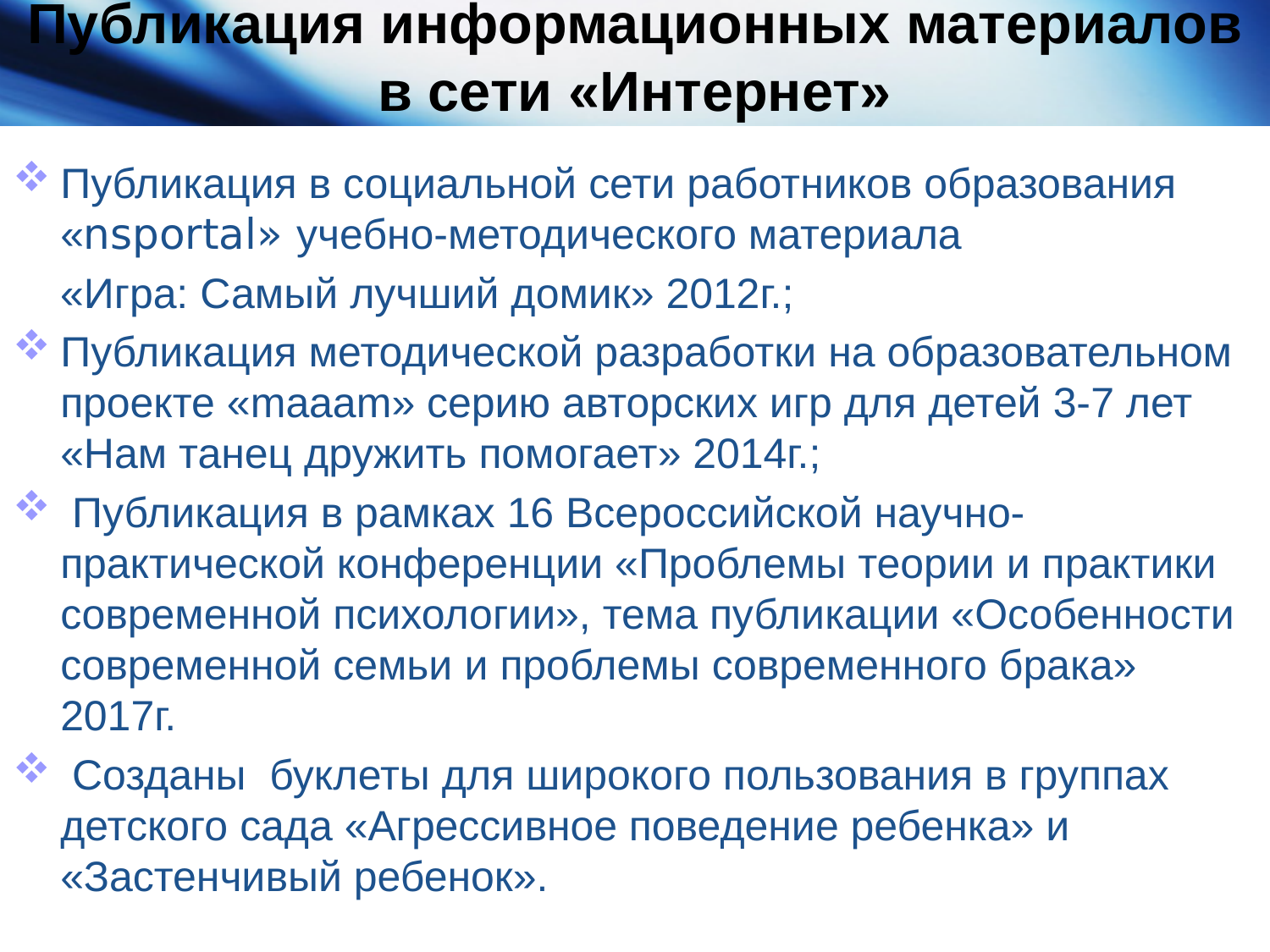

# Публикация информационных материалов в сети «Интернет»
Публикация в социальной сети работников образования «nsportal» учебно-методического материала
    «Игра: Самый лучший домик» 2012г.;
Публикация методической разработки на образовательном проекте «mаааm» серию авторских игр для детей 3-7 лет «Нам танец дружить помогает» 2014г.;
 Публикация в рамках 16 Всероссийской научно-практической конференции «Проблемы теории и практики современной психологии», тема публикации «Особенности современной семьи и проблемы современного брака» 2017г.
 Созданы  буклеты для широкого пользования в группах детского сада «Агрессивное поведение ребенка» и «Застенчивый ребенок».